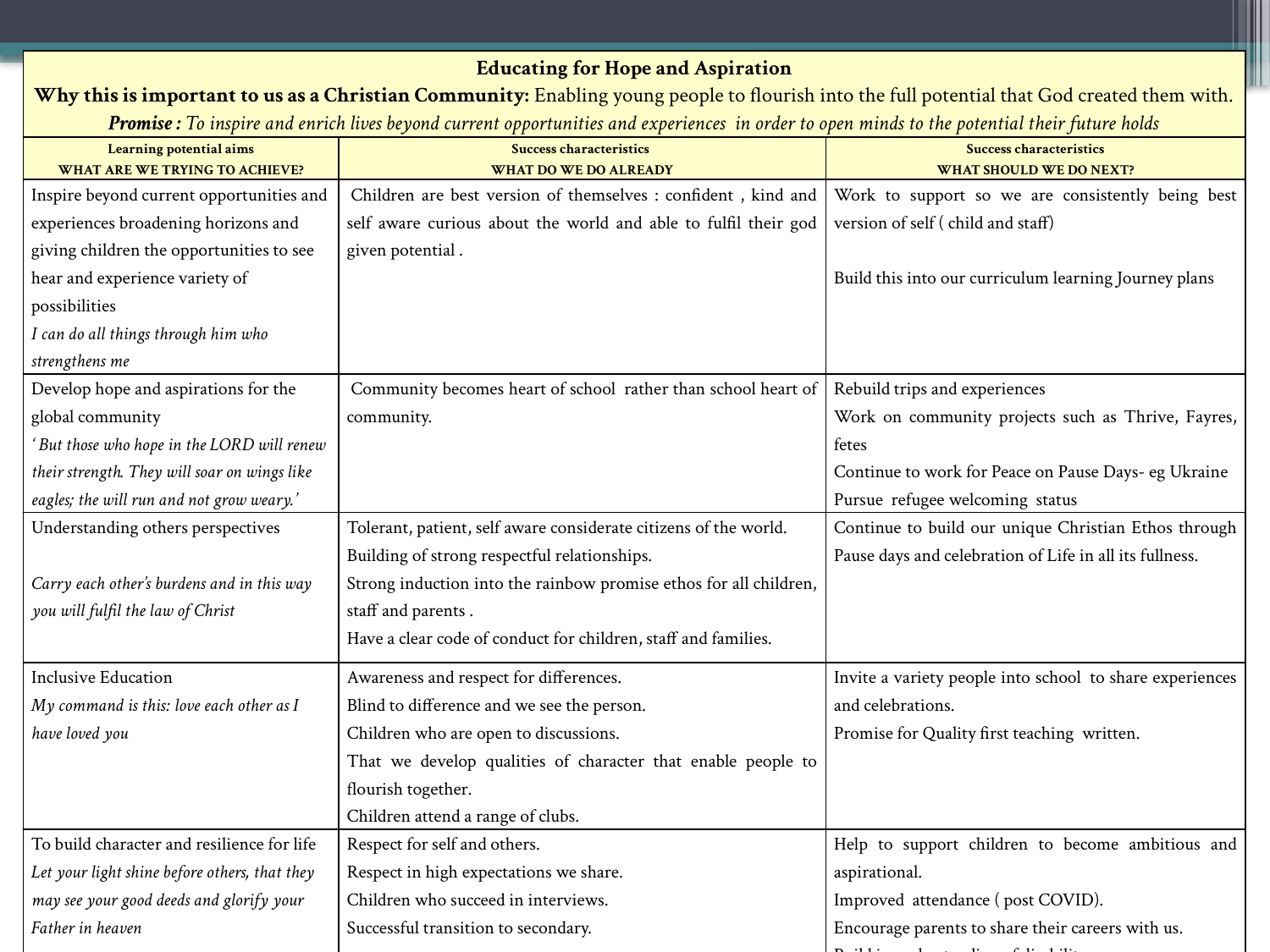

| Educating for Hope and Aspiration Why this is important to us as a Christian Community: Enabling young people to flourish into the full potential that God created them with. Promise : To inspire and enrich lives beyond current opportunities and experiences  in order to open minds to the potential their future holds |  |  |
| --- | --- | --- |
| Learning potential aims WHAT ARE WE TRYING TO ACHIEVE? | Success characteristics  WHAT DO WE DO ALREADY | Success characteristics WHAT SHOULD WE DO NEXT? |
| Inspire beyond current opportunities and experiences broadening horizons and giving children the opportunities to see hear and experience variety of possibilities I can do all things through him who strengthens me | Children are best version of themselves : confident , kind and self aware curious about the world and able to fulfil their god given potential . | Work to support so we are consistently being best version of self ( child and staff)  Build this into our curriculum learning Journey plans |
| Develop hope and aspirations for the global community ‘ But those who hope in the LORD will renew their strength. They will soar on wings like eagles; the will run and not grow weary.’ | Community becomes heart of school  rather than school heart of community. | Rebuild trips and experiences Work on community projects such as Thrive, Fayres, fetes Continue to work for Peace on Pause Days- eg Ukraine  Pursue  refugee welcoming  status |
| Understanding others perspectives Carry each other’s burdens and in this way you will fulfil the law of Christ | Tolerant, patient, self aware considerate citizens of the world.  Building of strong respectful relationships. Strong induction into the rainbow promise ethos for all children, staff and parents . Have a clear code of conduct for children, staff and families. | Continue to build our unique Christian Ethos through Pause days and celebration of Life in all its fullness. |
| Inclusive Education My command is this: love each other as I have loved you | Awareness and respect for differences. Blind to difference and we see the person.  Children who are open to discussions. That we develop qualities of character that enable people to flourish together.  Children attend a range of clubs. | Invite a variety people into school  to share experiences and celebrations. Promise for Quality first teaching  written. |
| To build character and resilience for life  Let your light shine before others, that they may see your good deeds and glorify your Father in heaven | Respect for self and others. Respect in high expectations we share. Children who succeed in interviews. Successful transition to secondary. | Help to support children to become ambitious and aspirational. Improved  attendance ( post COVID).  Encourage parents to share their careers with us. Build in understanding of disability awareness. Build more links to older students. |